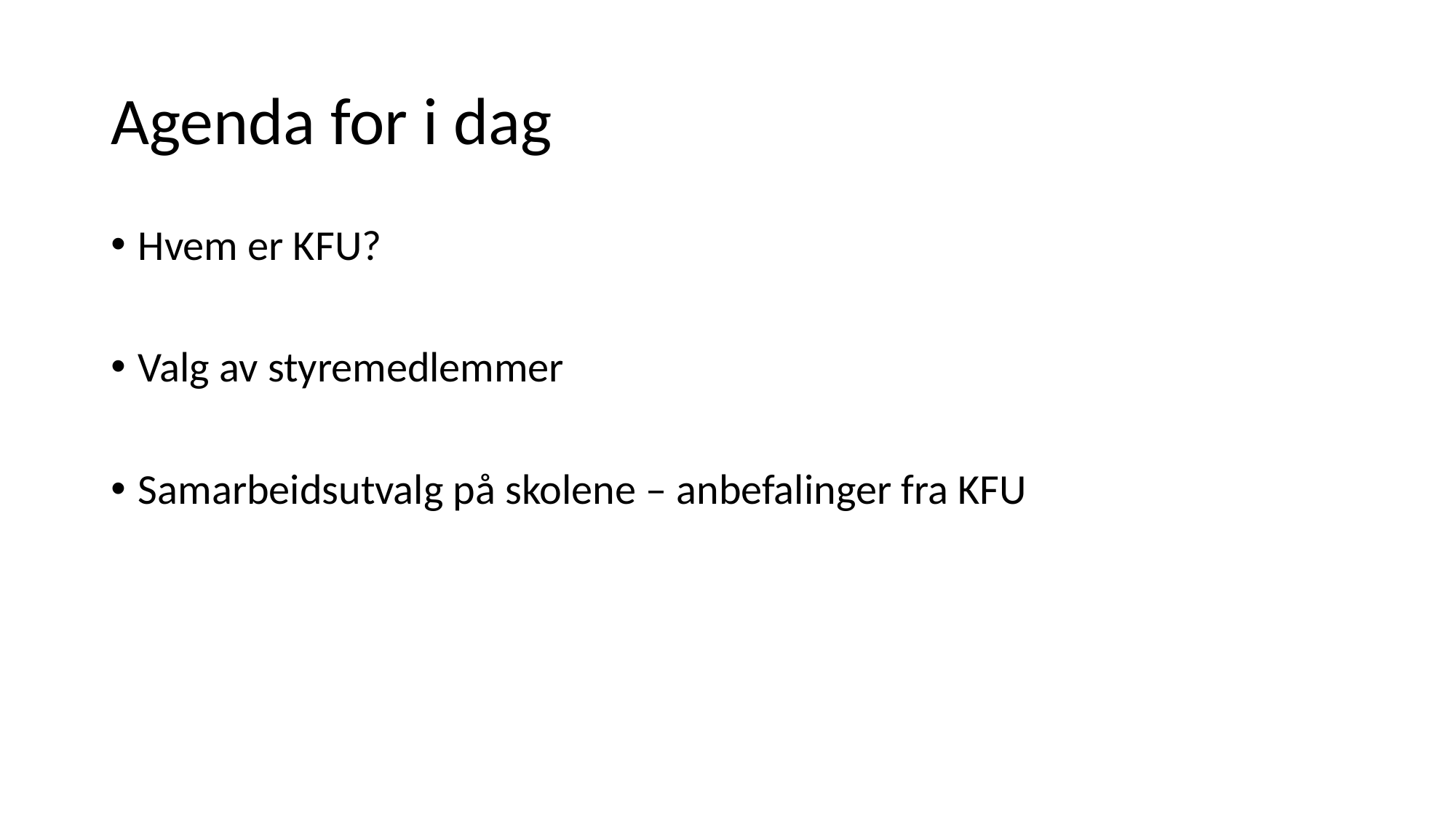

# Agenda for i dag
Hvem er KFU?

Valg av styremedlemmer

Samarbeidsutvalg på skolene – anbefalinger fra KFU